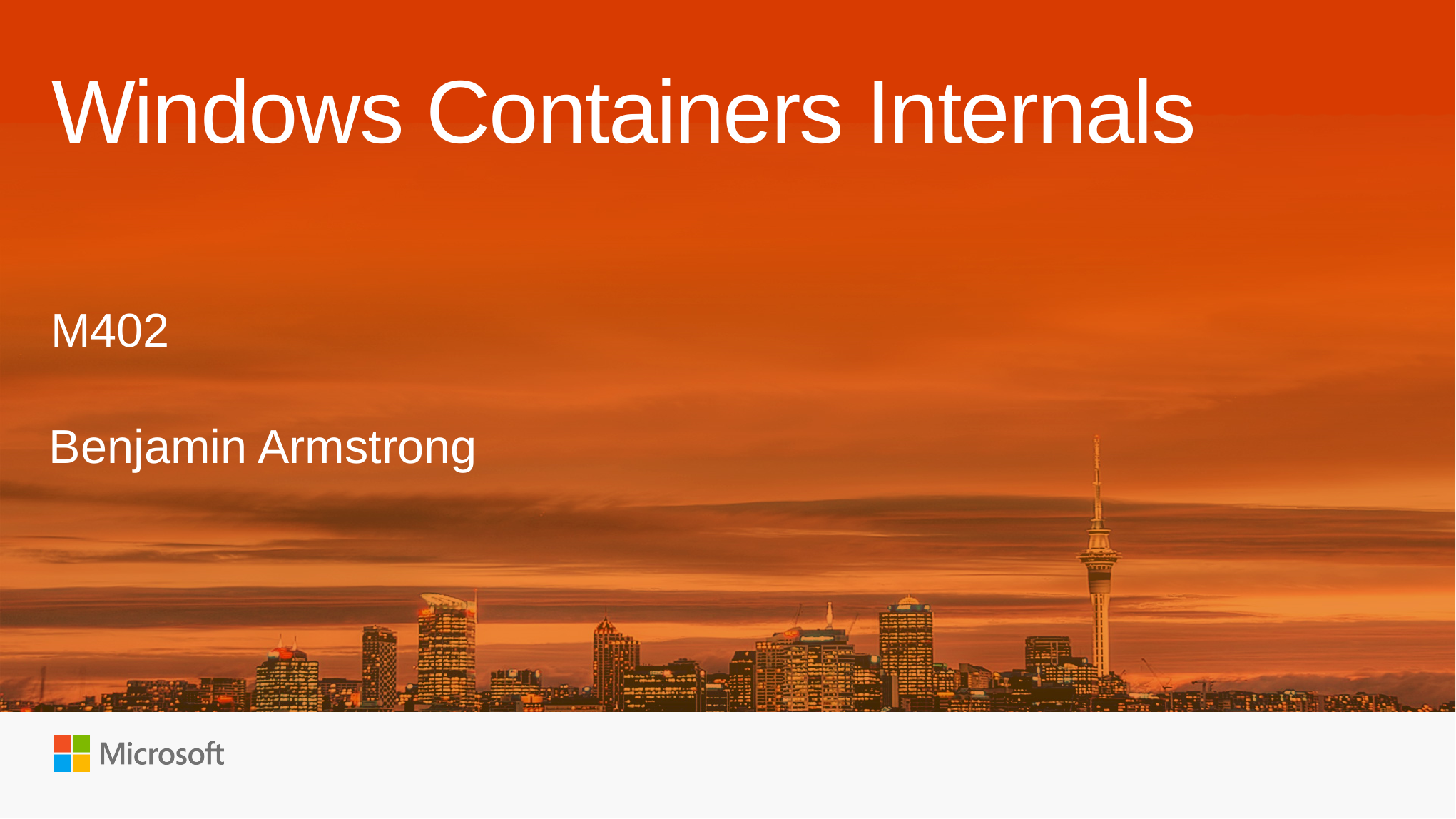

# Windows Containers Internals
M402
Benjamin Armstrong